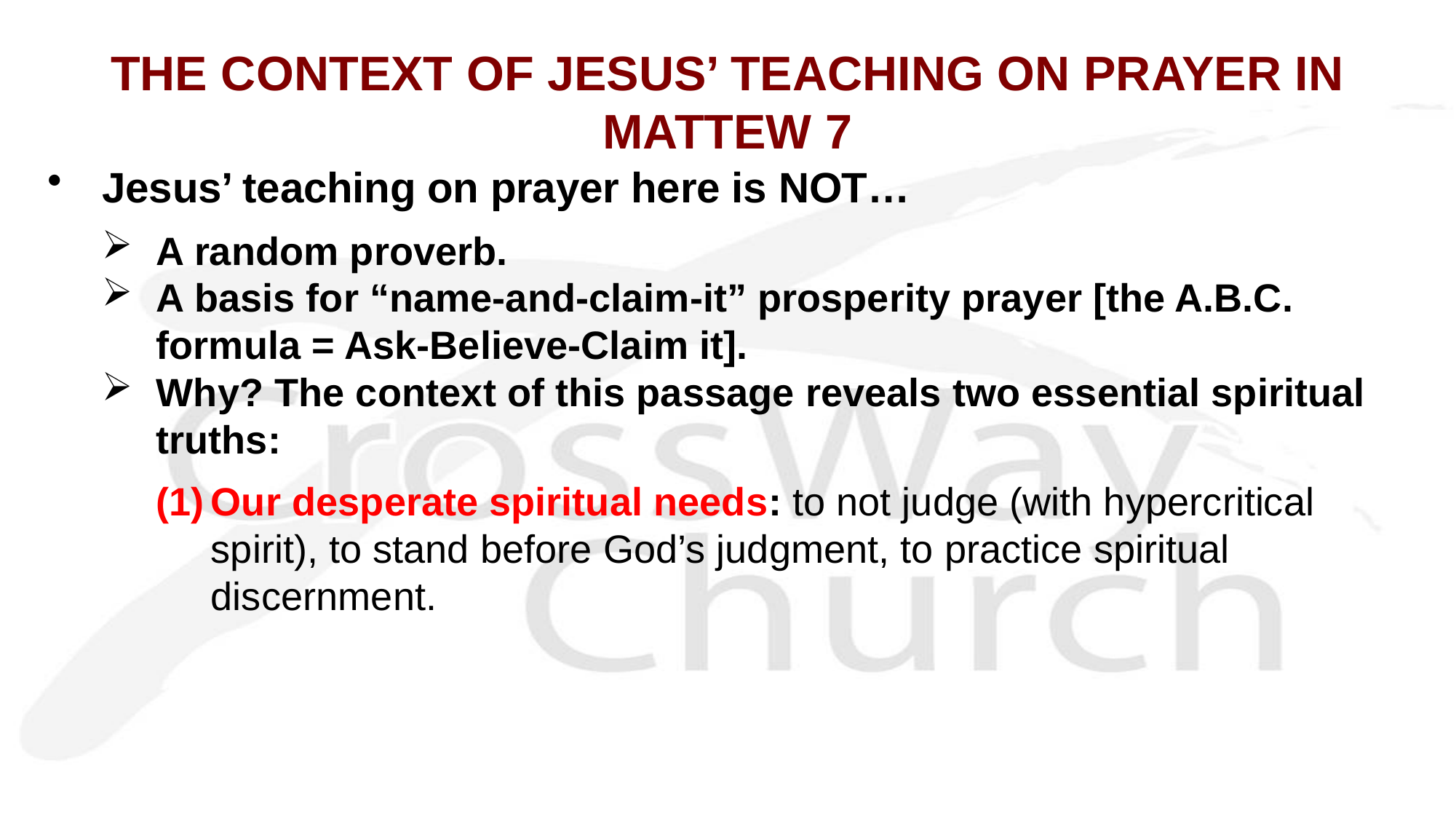

# THE CONTEXT OF JESUS’ TEACHING ON PRAYER IN MATTEW 7
Jesus’ teaching on prayer here is NOT…

A random proverb.
A basis for “name-and-claim-it” prosperity prayer [the A.B.C. formula = Ask-Believe-Claim it].
Why? The context of this passage reveals two essential spiritual truths:

Our desperate spiritual needs: to not judge (with hypercritical spirit), to stand before God’s judgment, to practice spiritual discernment.